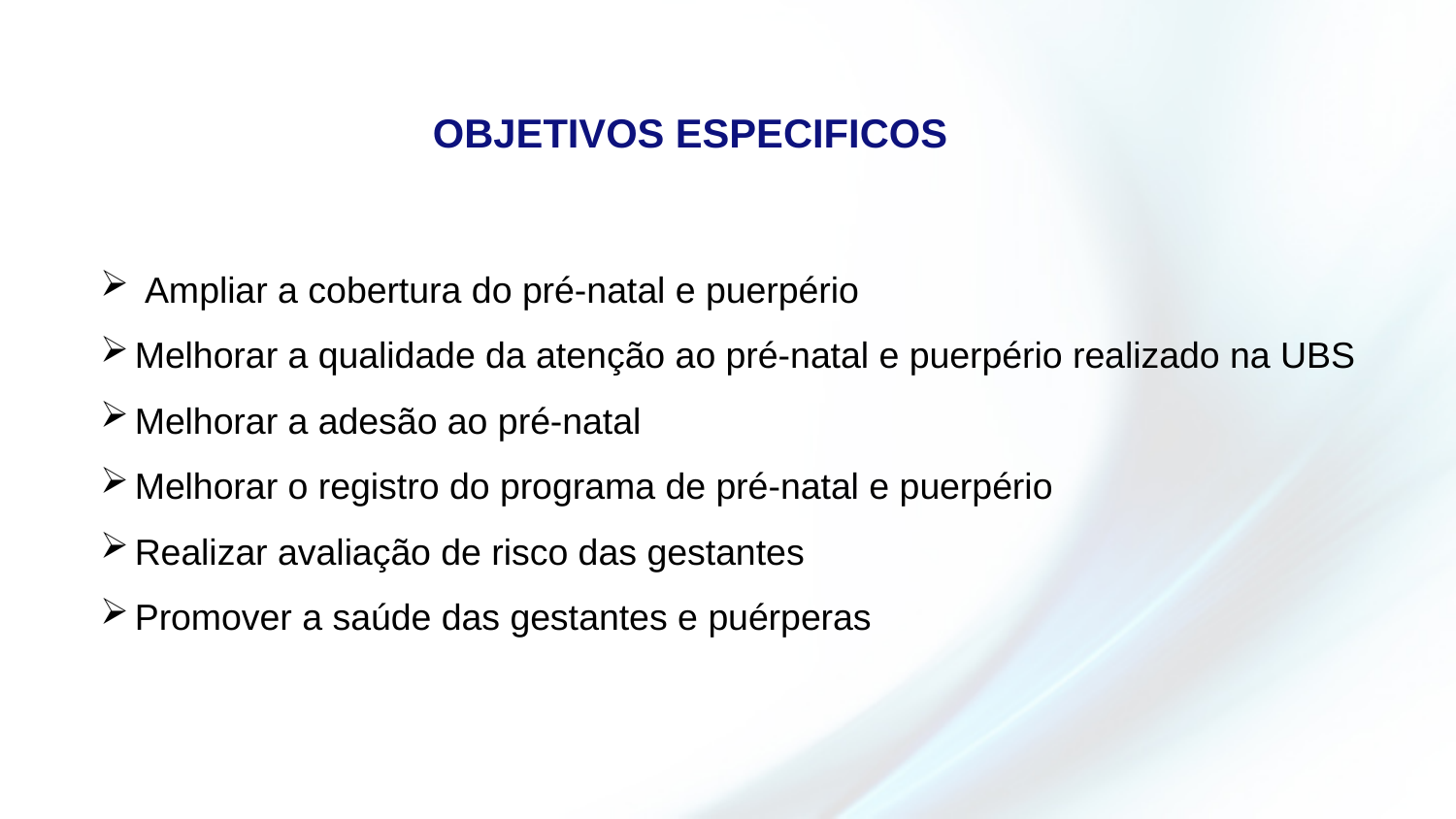

OBJETIVOS ESPECIFICOS
 Ampliar a cobertura do pré-natal e puerpério
Melhorar a qualidade da atenção ao pré-natal e puerpério realizado na UBS
Melhorar a adesão ao pré-natal
Melhorar o registro do programa de pré-natal e puerpério
Realizar avaliação de risco das gestantes
Promover a saúde das gestantes e puérperas